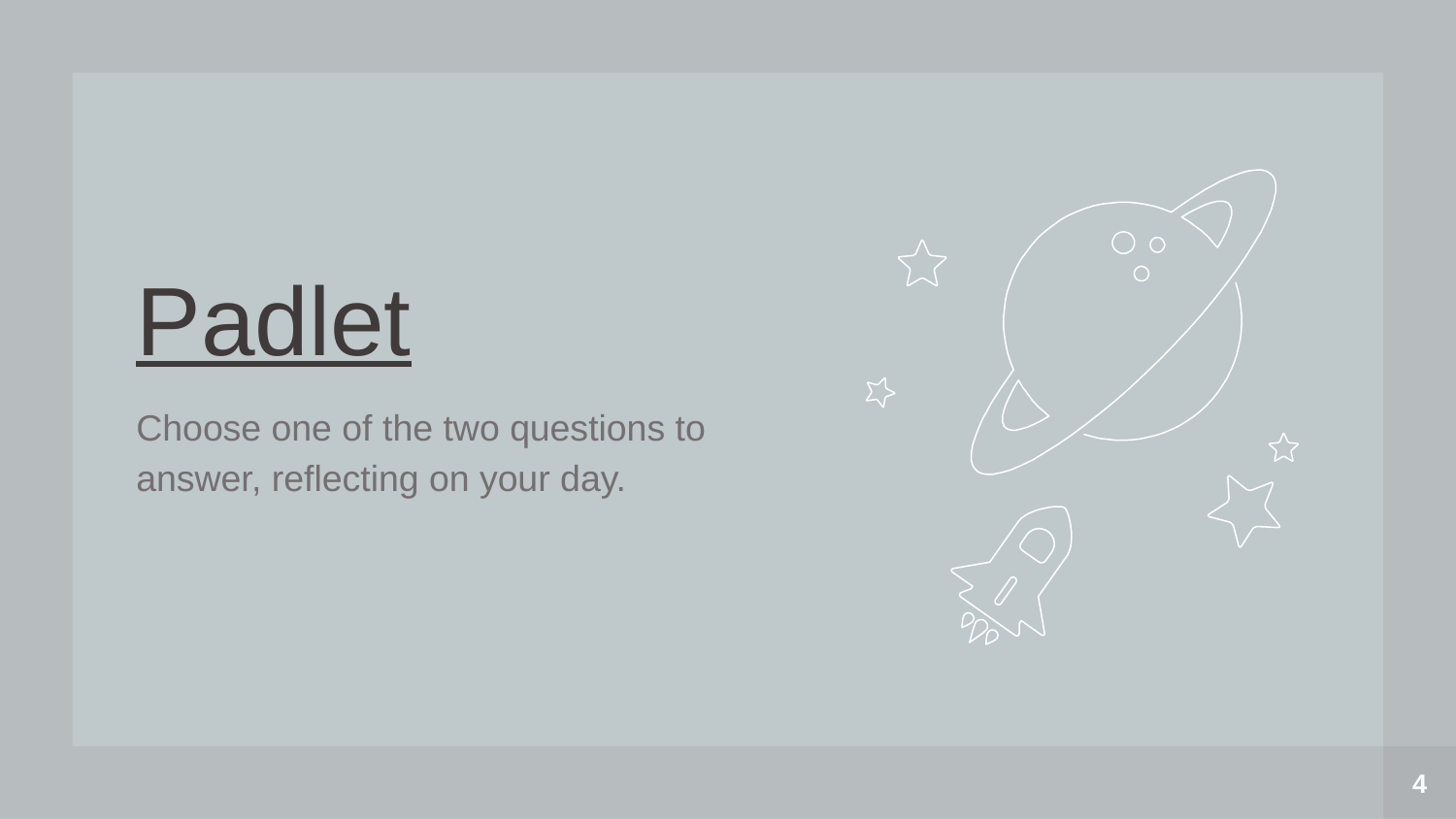

Padlet

Choose one of the two questions to answer, reflecting on your day.

4